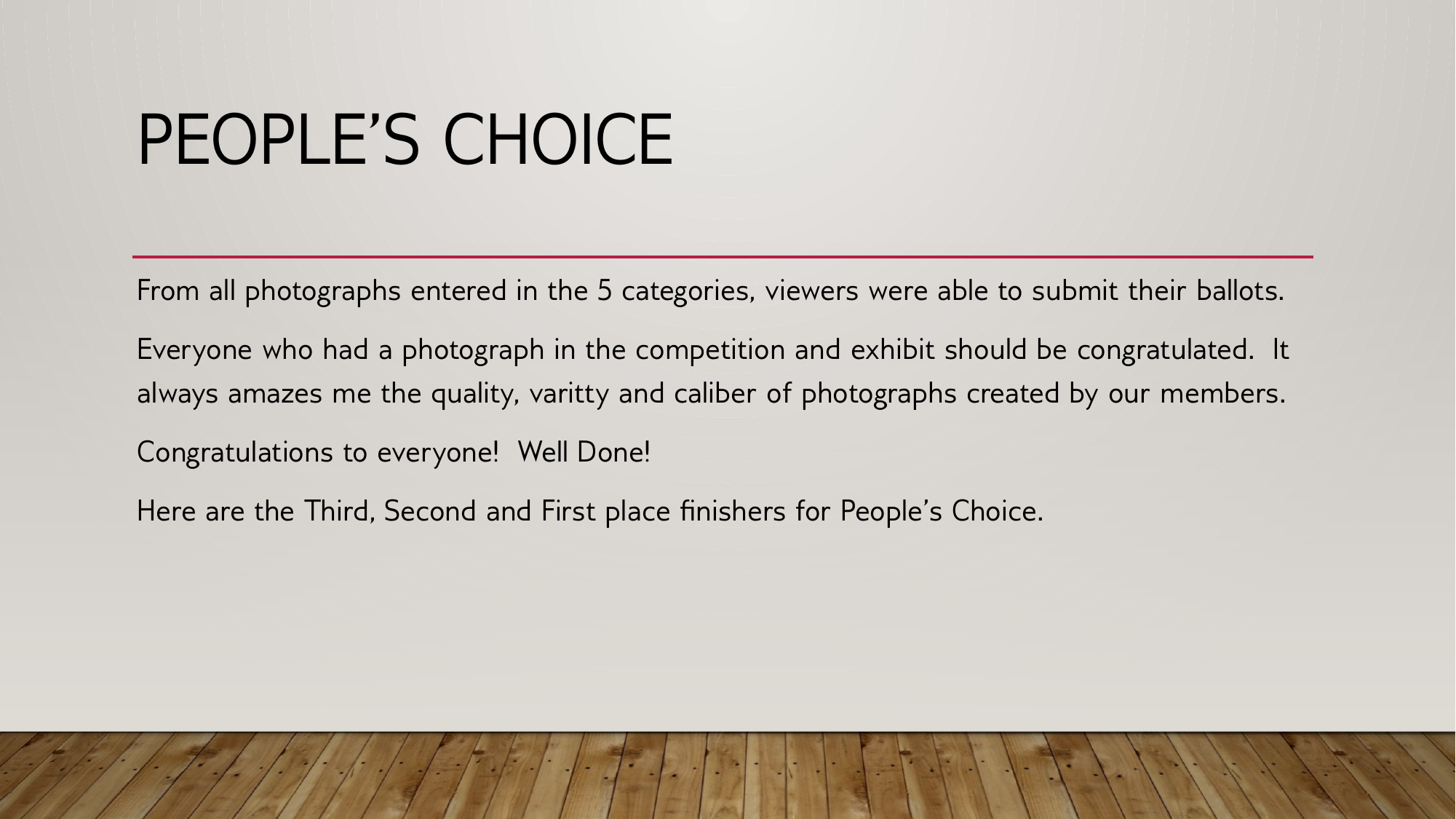

People’s choice
From all photographs entered in the 5 categories, viewers were able to submit their ballots.
Everyone who had a photograph in the competition and exhibit should be congratulated.  It always amazes me the quality, varitty and caliber of photographs created by our members.
Congratulations to everyone!  Well Done!
Here are the Third, Second and First place finishers for People’s Choice.